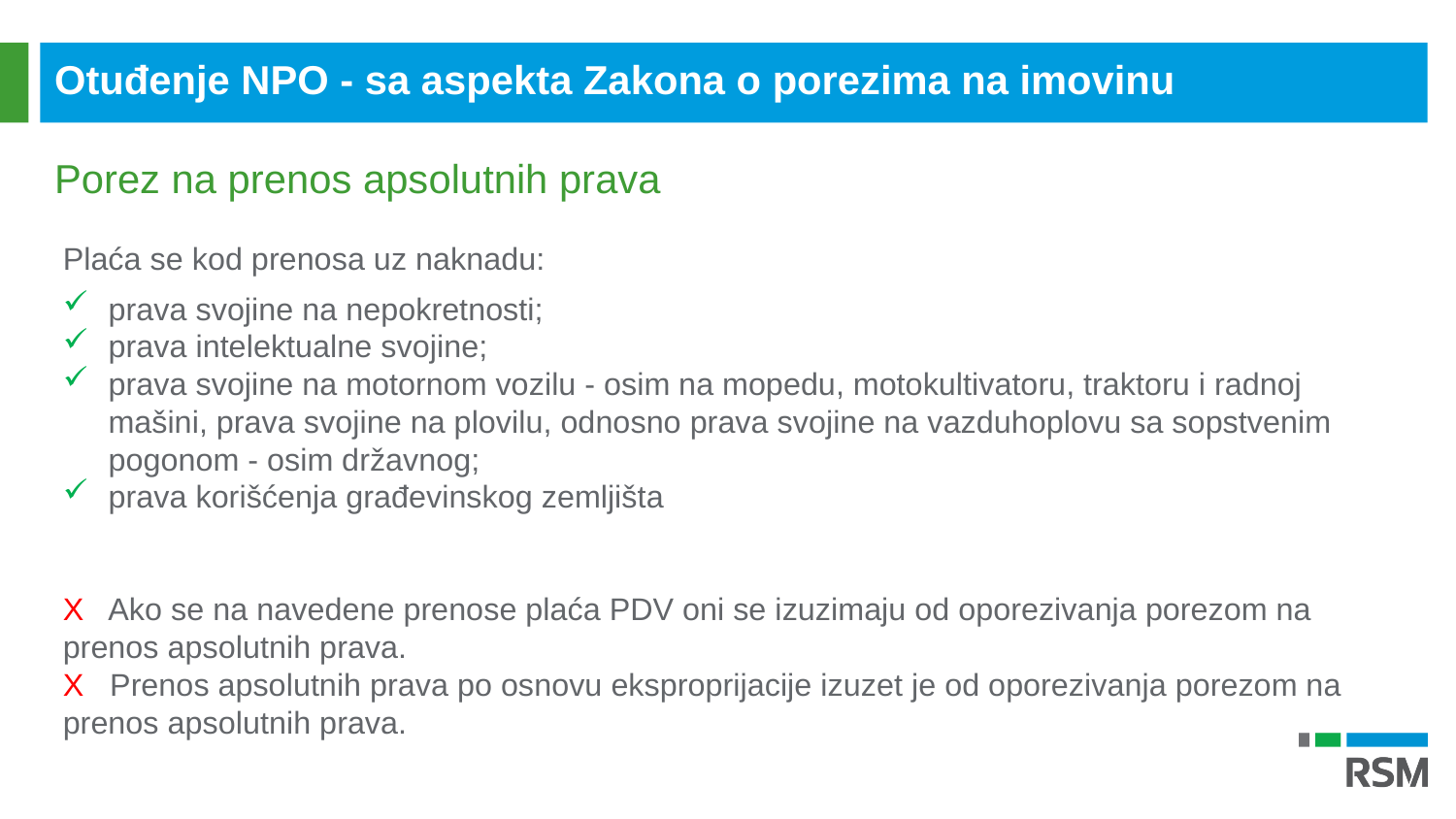

Otuđenje NPO - sa aspekta Zakona o porezima na imovinu
Porez na prenos apsolutnih prava
Plaća se kod prenosa uz naknadu:
prava svojine na nepokretnosti;
prava intelektualne svojine;
prava svojine na motornom vozilu - osim na mopedu, motokultivatoru, traktoru i radnoj mašini, prava svojine na plovilu, odnosno prava svojine na vazduhoplovu sa sopstvenim pogonom - osim državnog;
prava korišćenja građevinskog zemljišta

X   Ako se na navedene prenose plaća PDV oni se izuzimaju od oporezivanja porezom na prenos apsolutnih prava.
X   Prenos apsolutnih prava po osnovu eksproprijacije izuzet je od oporezivanja porezom na prenos apsolutnih prava.